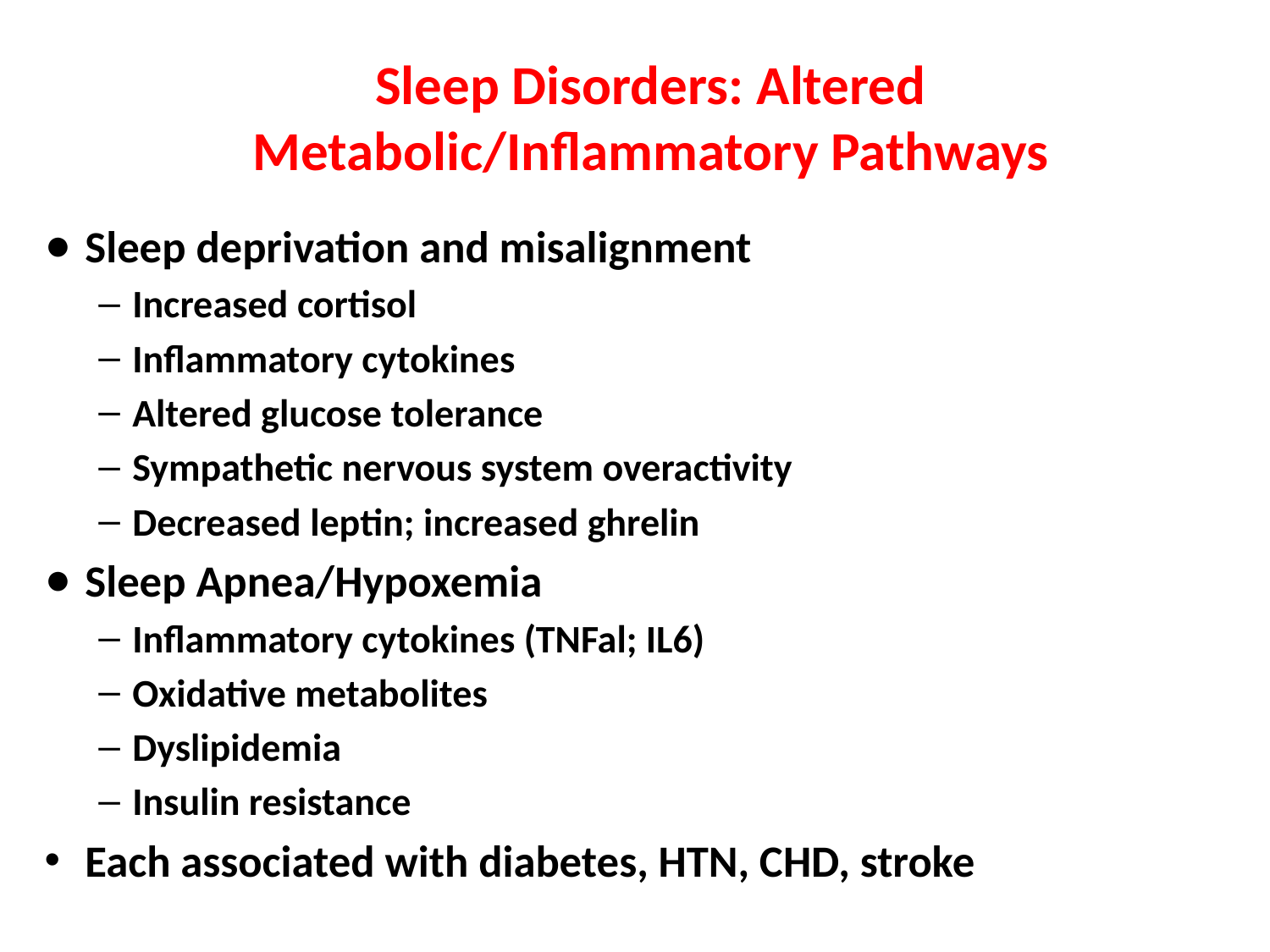

# Sleep Disorders: Altered Metabolic/Inflammatory Pathways
Sleep deprivation and misalignment
Increased cortisol
Inflammatory cytokines
Altered glucose tolerance
Sympathetic nervous system overactivity
Decreased leptin; increased ghrelin
Sleep Apnea/Hypoxemia
Inflammatory cytokines (TNFal; IL6)
Oxidative metabolites
Dyslipidemia
Insulin resistance
Each associated with diabetes, HTN, CHD, stroke